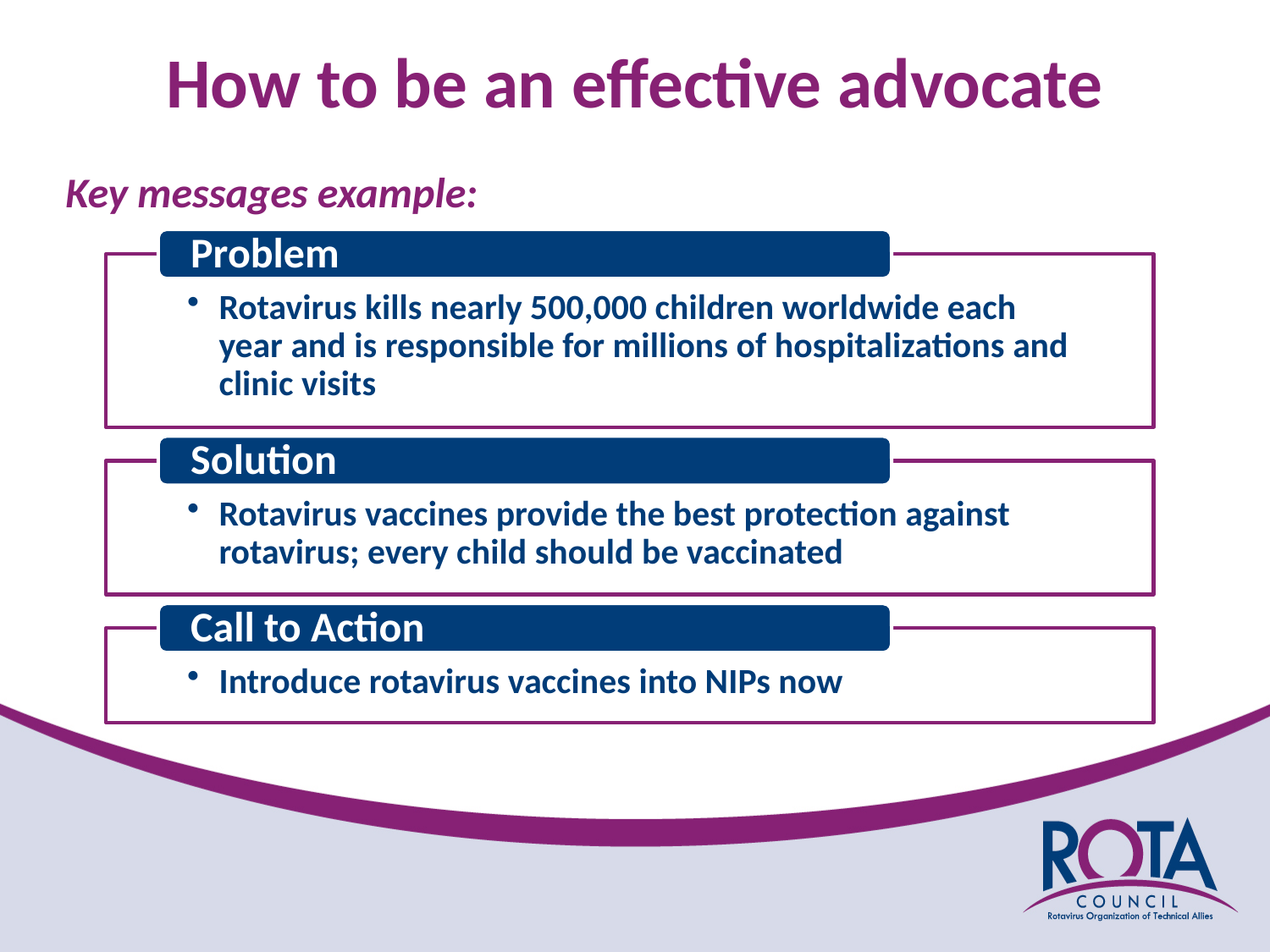

# How to be an effective advocate
Key messages example:
Rotavirus kills nearly 500,000 children worldwide each year and is responsible for millions of hospitalizations and clinic visits
Problem
Rotavirus vaccines provide the best protection against rotavirus; every child should be vaccinated
Solution
Introduce rotavirus vaccines into NIPs now
Call to Action